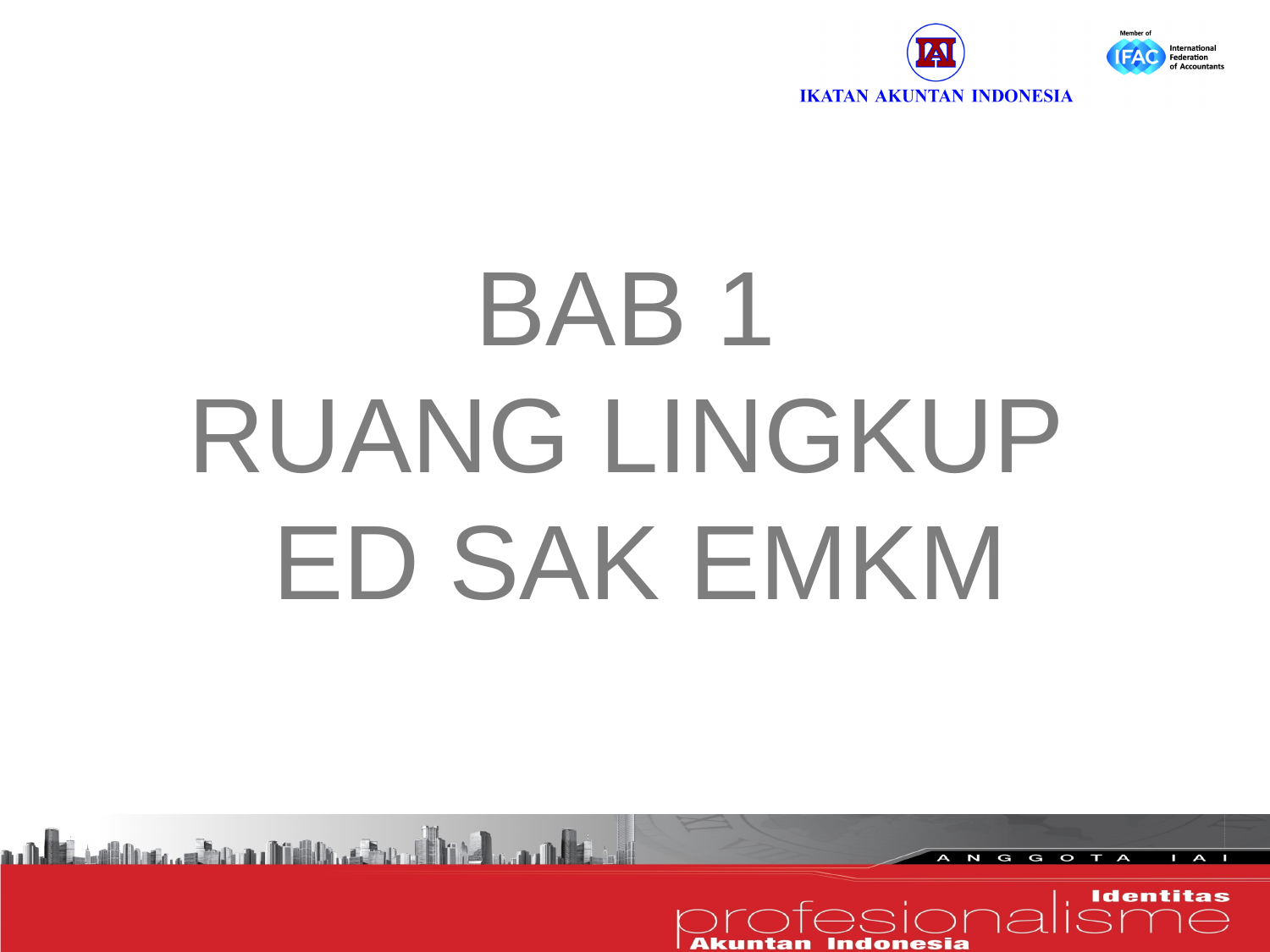

BAB 1
RUANG LINGKUP
ED SAK EMKM